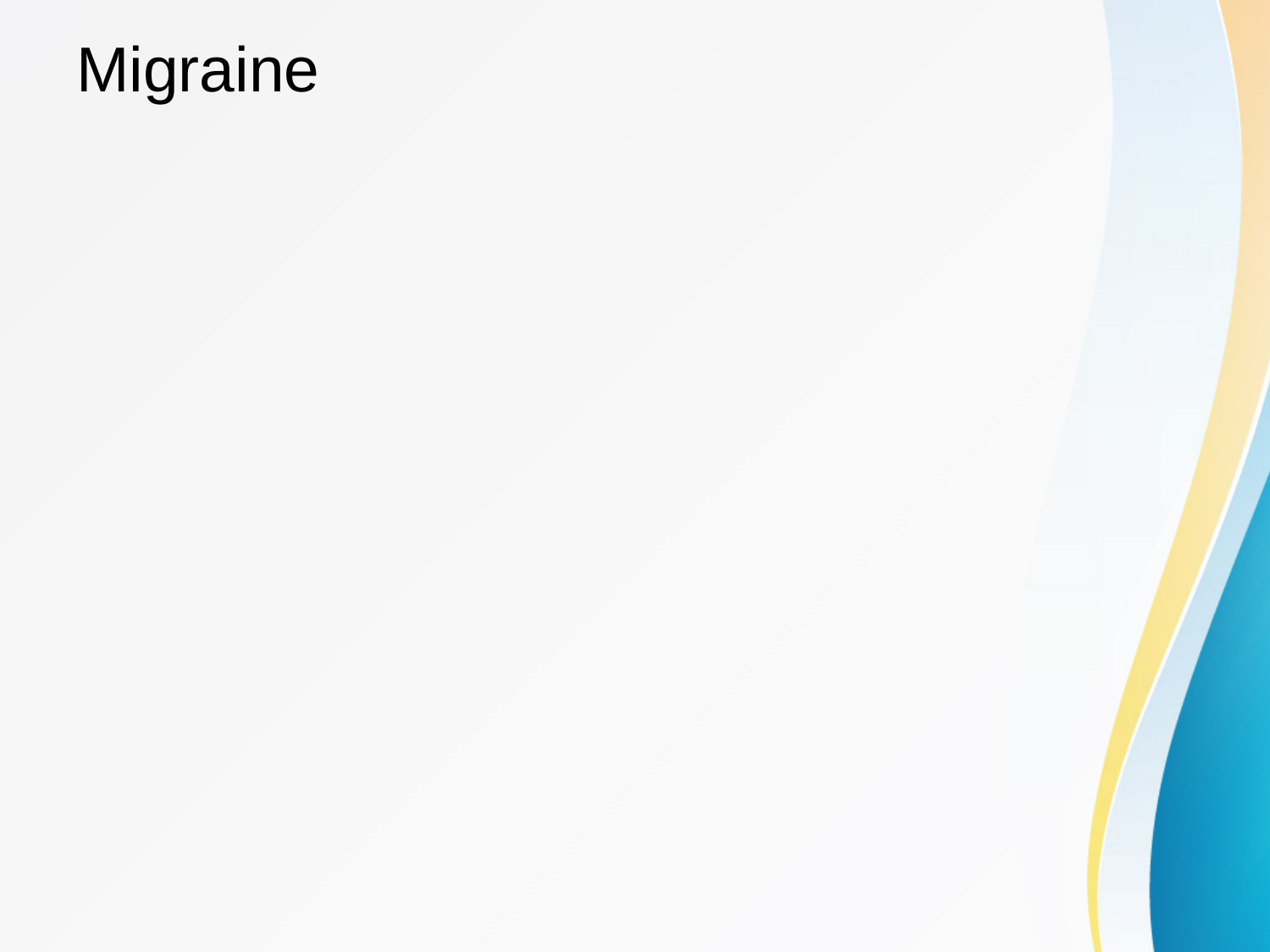

Migraine is a periodic disorder characterized by unilateral (or sometimes bilateral) headache,  which may be associated with vomiting and visual  disturbance.
# Migraine